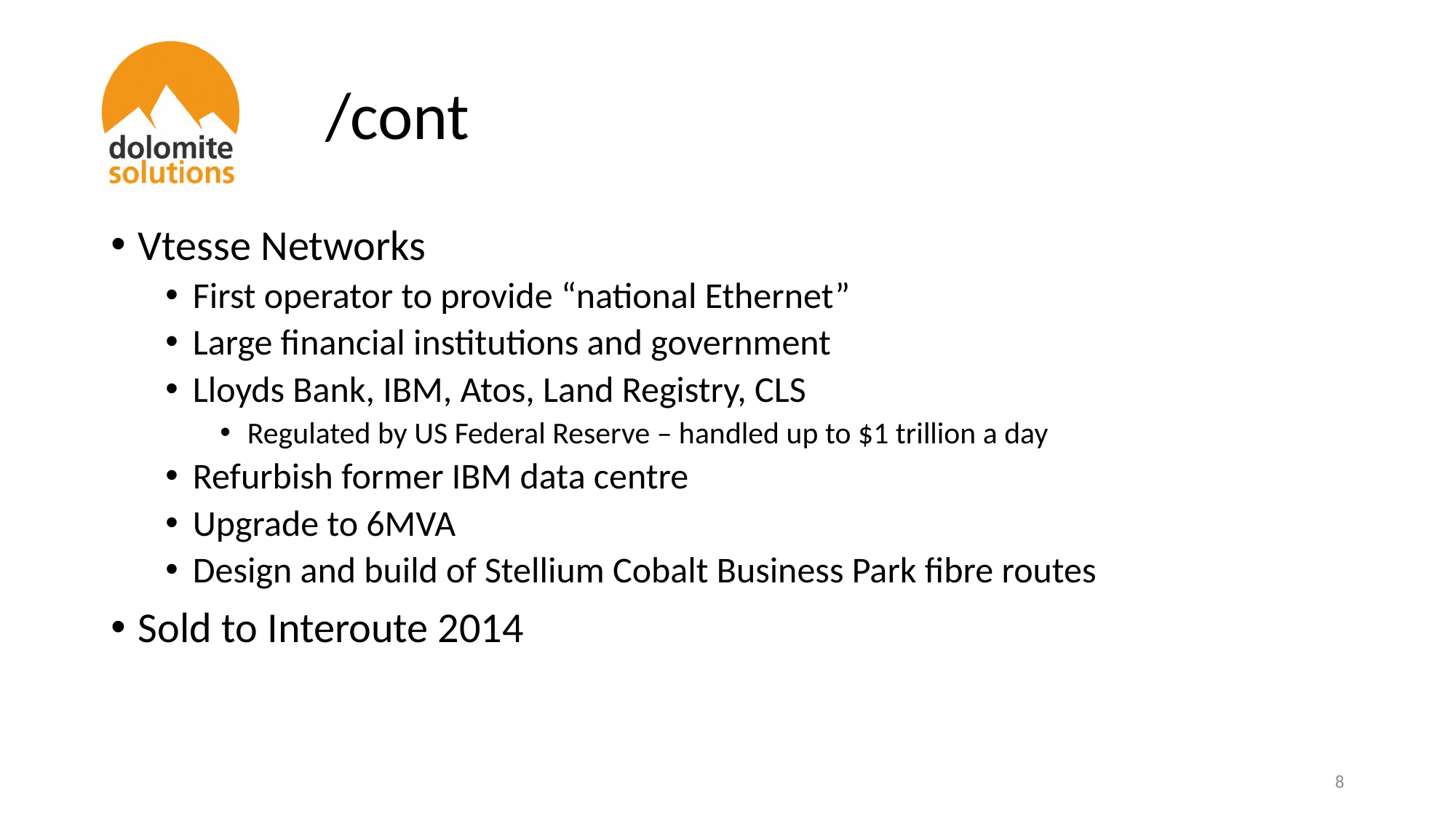

# /cont
Vtesse Networks
First operator to provide “national Ethernet”
Large financial institutions and government
Lloyds Bank, IBM, Atos, Land Registry, CLS
Regulated by US Federal Reserve – handled up to $1 trillion a day
Refurbish former IBM data centre
Upgrade to 6MVA
Design and build of Stellium Cobalt Business Park fibre routes
Sold to Interoute 2014

8